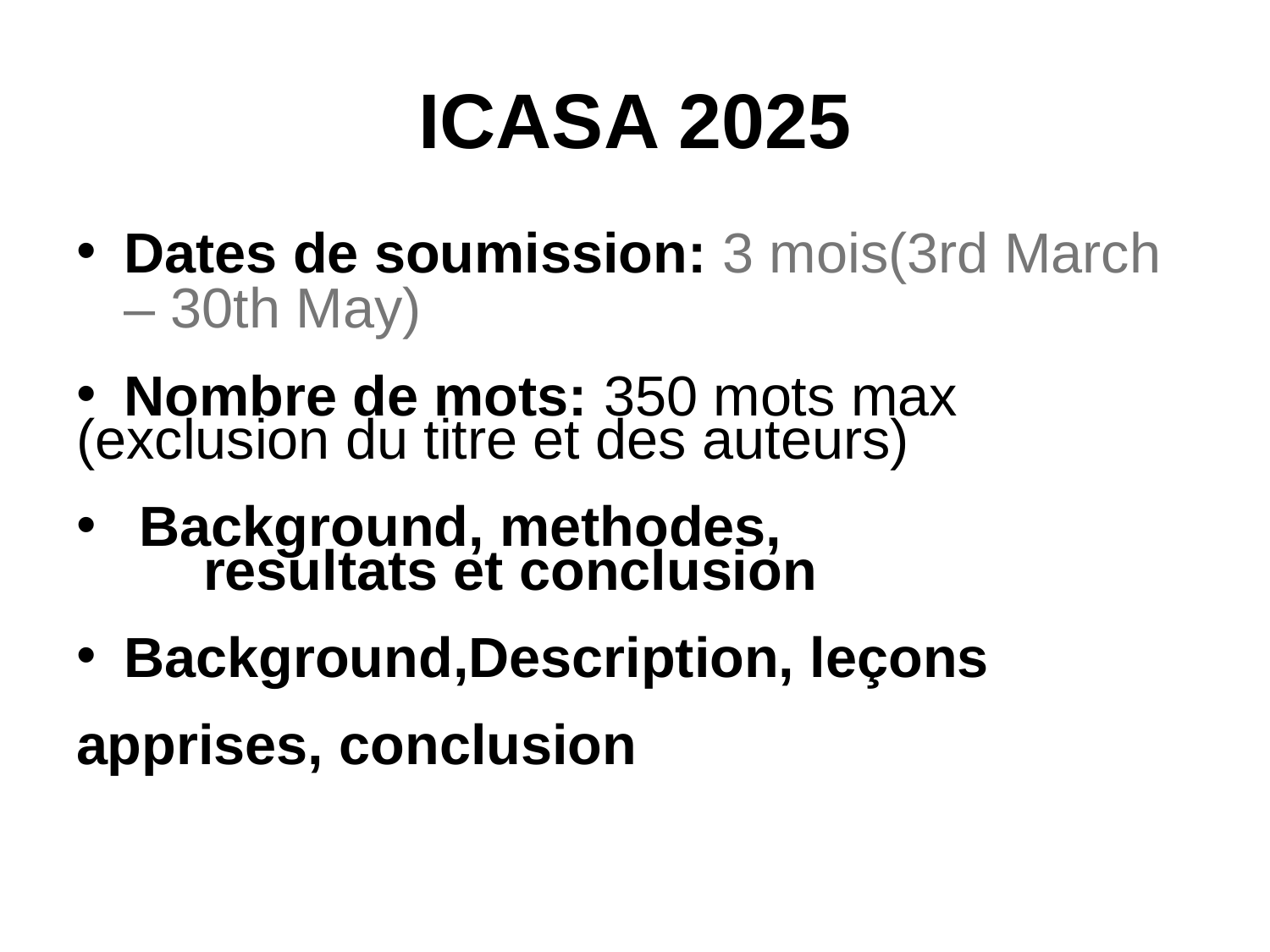

# ICASA 2025
Dates de soumission: 3 mois(3rd March – 30th May)

Nombre de mots: 350 mots max
(exclusion du titre et des auteurs)

 Background, methodes,
	resultats et conclusion

Background,Description, leçons

apprises, conclusion